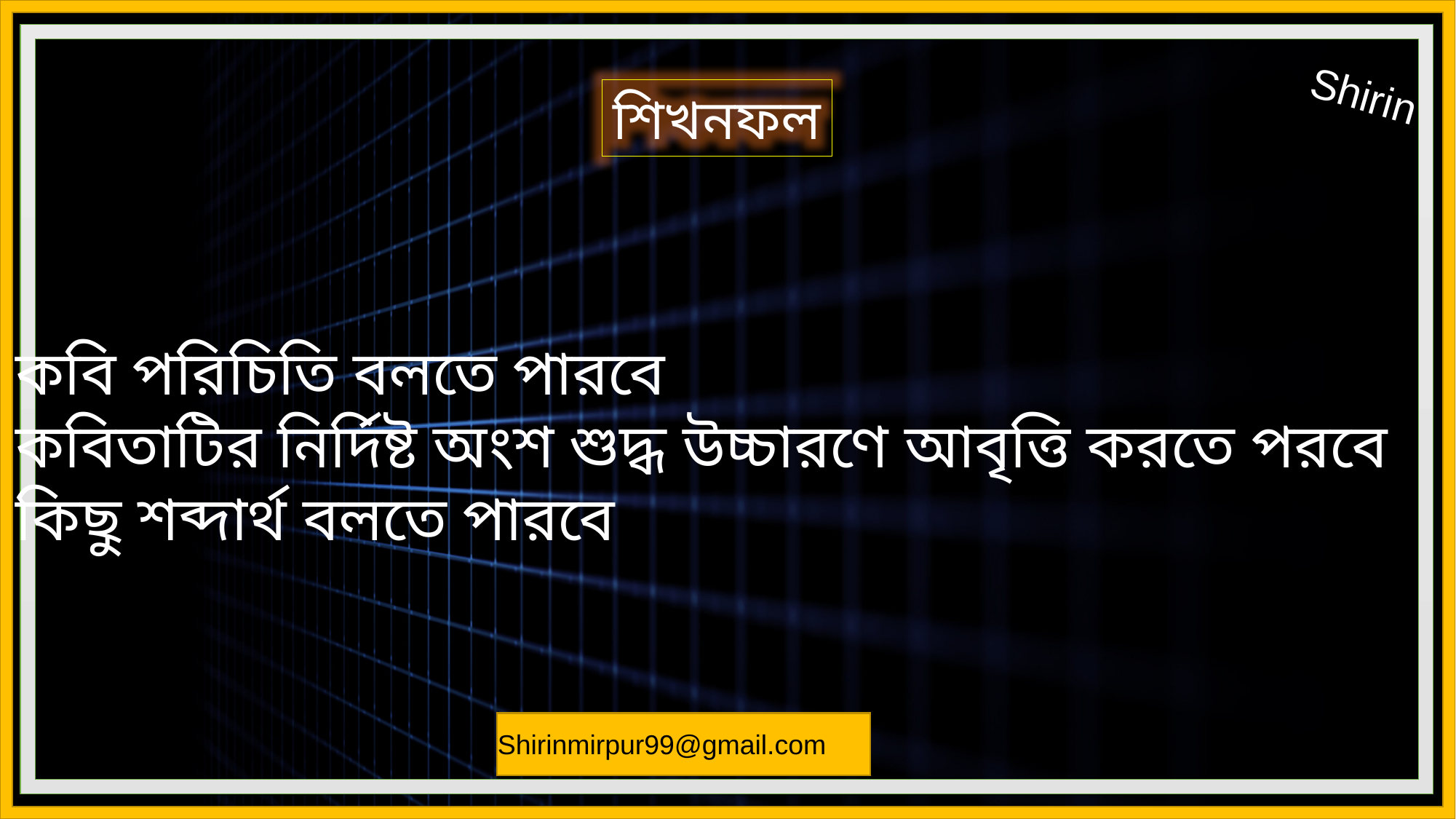

শিখনফল
কবি পরিচিতি বলতে পারবে
কবিতাটির নির্দিষ্ট অংশ শুদ্ধ উচ্চারণে আবৃত্তি করতে পরবে
কিছু শব্দার্থ বলতে পারবে